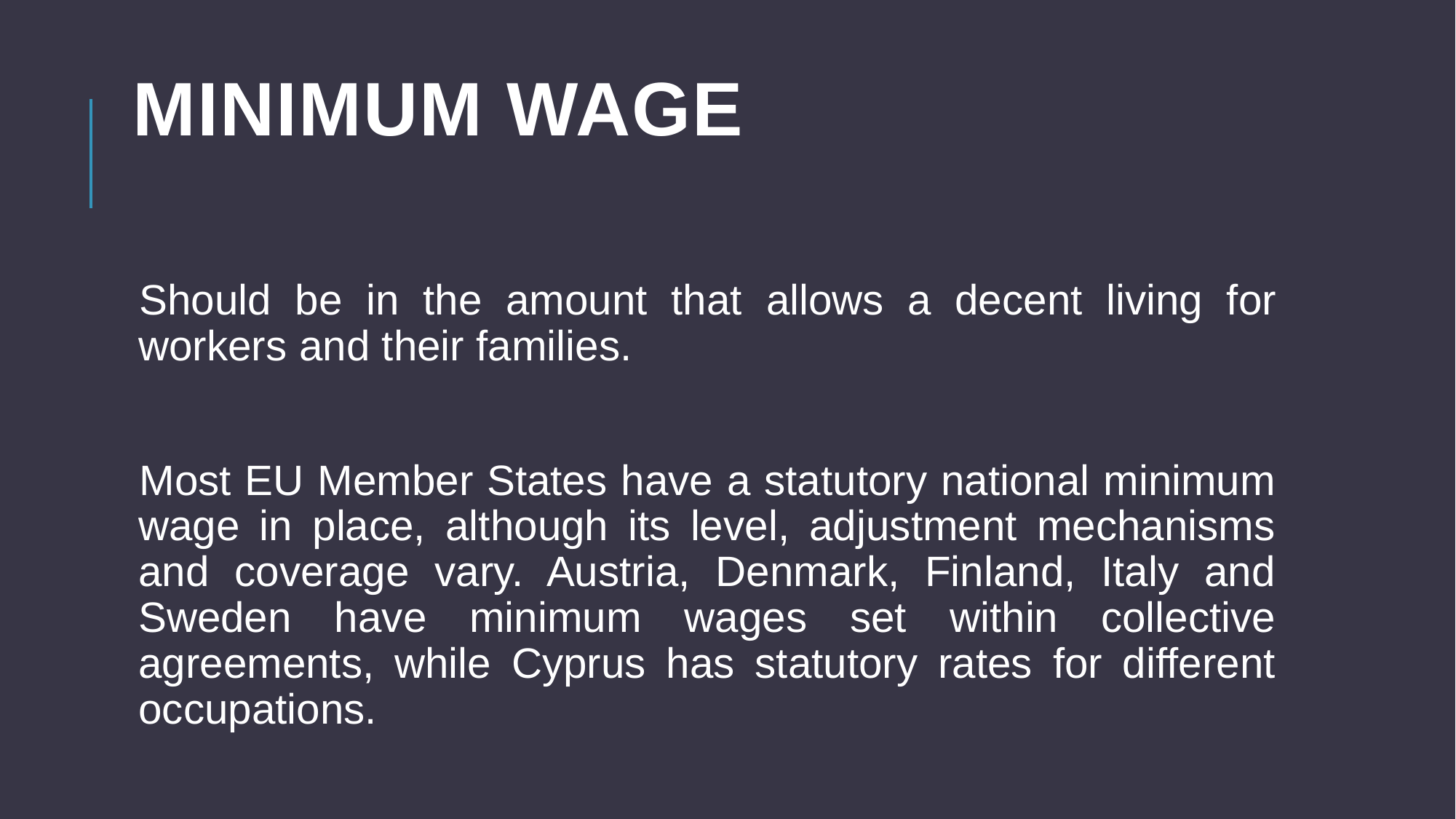

# Minimum wage
Should be in the amount that allows a decent living for workers and their families.

Most EU Member States have a statutory national minimum wage in place, although its level, adjustment mechanisms and coverage vary. Austria, Denmark, Finland, Italy and Sweden have minimum wages set within collective agreements, while Cyprus has statutory rates for different occupations.